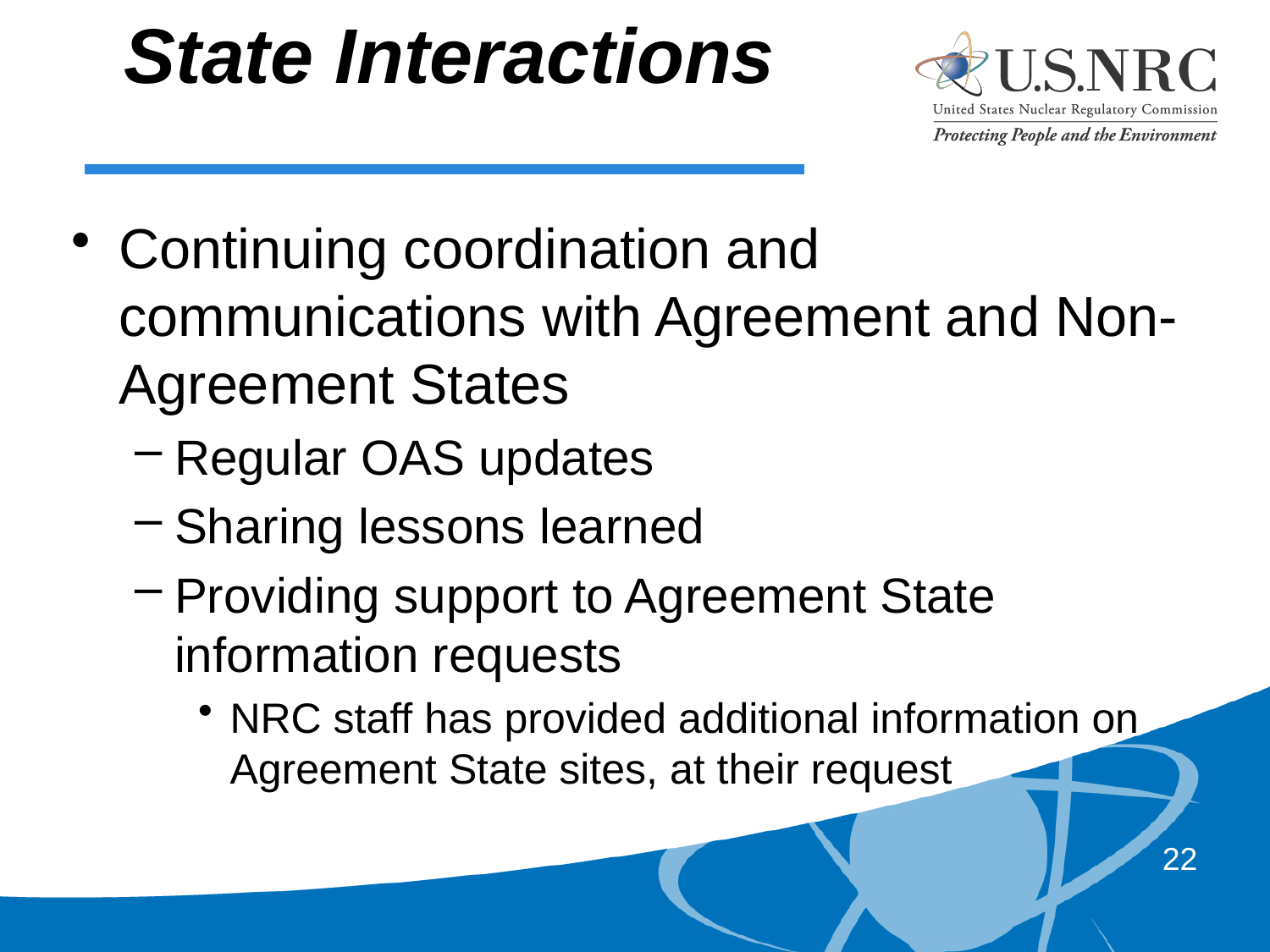

# State Interactions
Continuing coordination and communications with Agreement and Non-Agreement States
Regular OAS updates
Sharing lessons learned
Providing support to Agreement State information requests
NRC staff has provided additional information on Agreement State sites, at their request

22